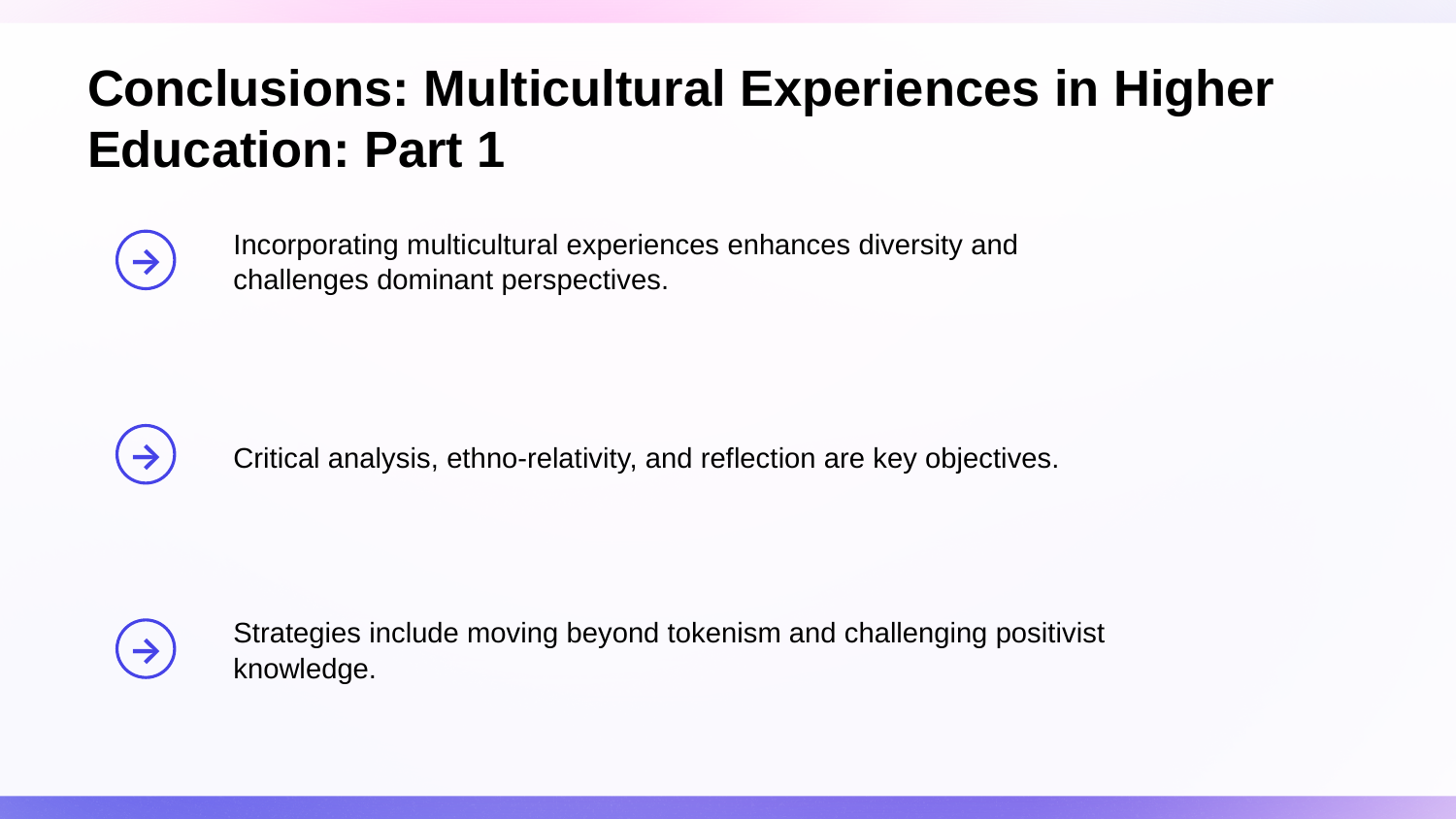

# Conclusions: Multicultural Experiences in Higher Education: Part 1
Incorporating multicultural experiences enhances diversity and challenges dominant perspectives.
Critical analysis, ethno-relativity, and reflection are key objectives.
Strategies include moving beyond tokenism and challenging positivist knowledge.